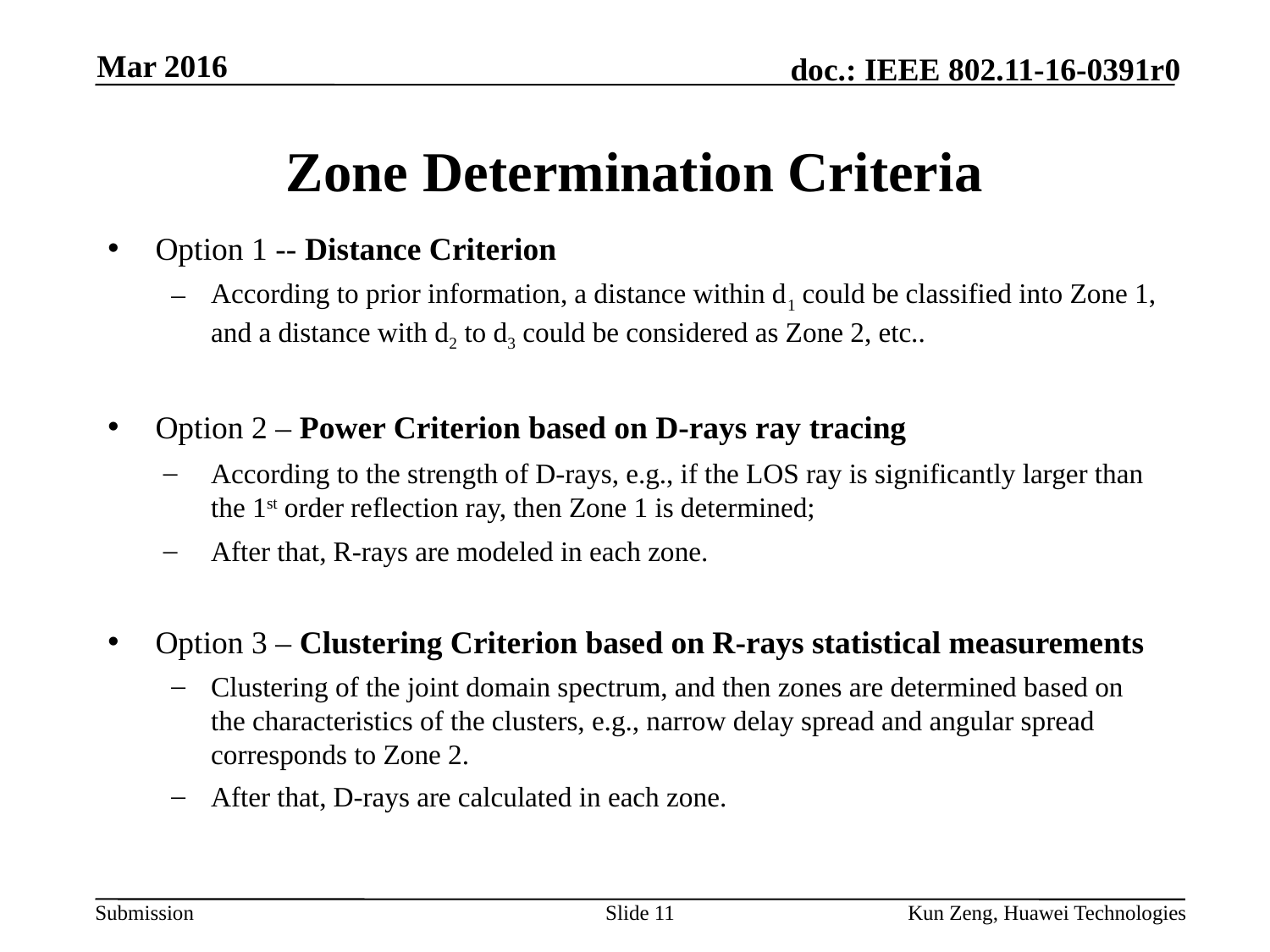

Mar 2016
# Zone Determination Criteria
Option 1 -- Distance Criterion
According to prior information, a distance within d1 could be classified into Zone 1, and a distance with d2 to d3 could be considered as Zone 2, etc..

Option 2 – Power Criterion based on D-rays ray tracing
According to the strength of D-rays, e.g., if the LOS ray is significantly larger than the 1st order reflection ray, then Zone 1 is determined;
After that, R-rays are modeled in each zone.

Option 3 – Clustering Criterion based on R-rays statistical measurements
Clustering of the joint domain spectrum, and then zones are determined based on the characteristics of the clusters, e.g., narrow delay spread and angular spread corresponds to Zone 2.
After that, D-rays are calculated in each zone.

Slide 11
Kun Zeng, Huawei Technologies